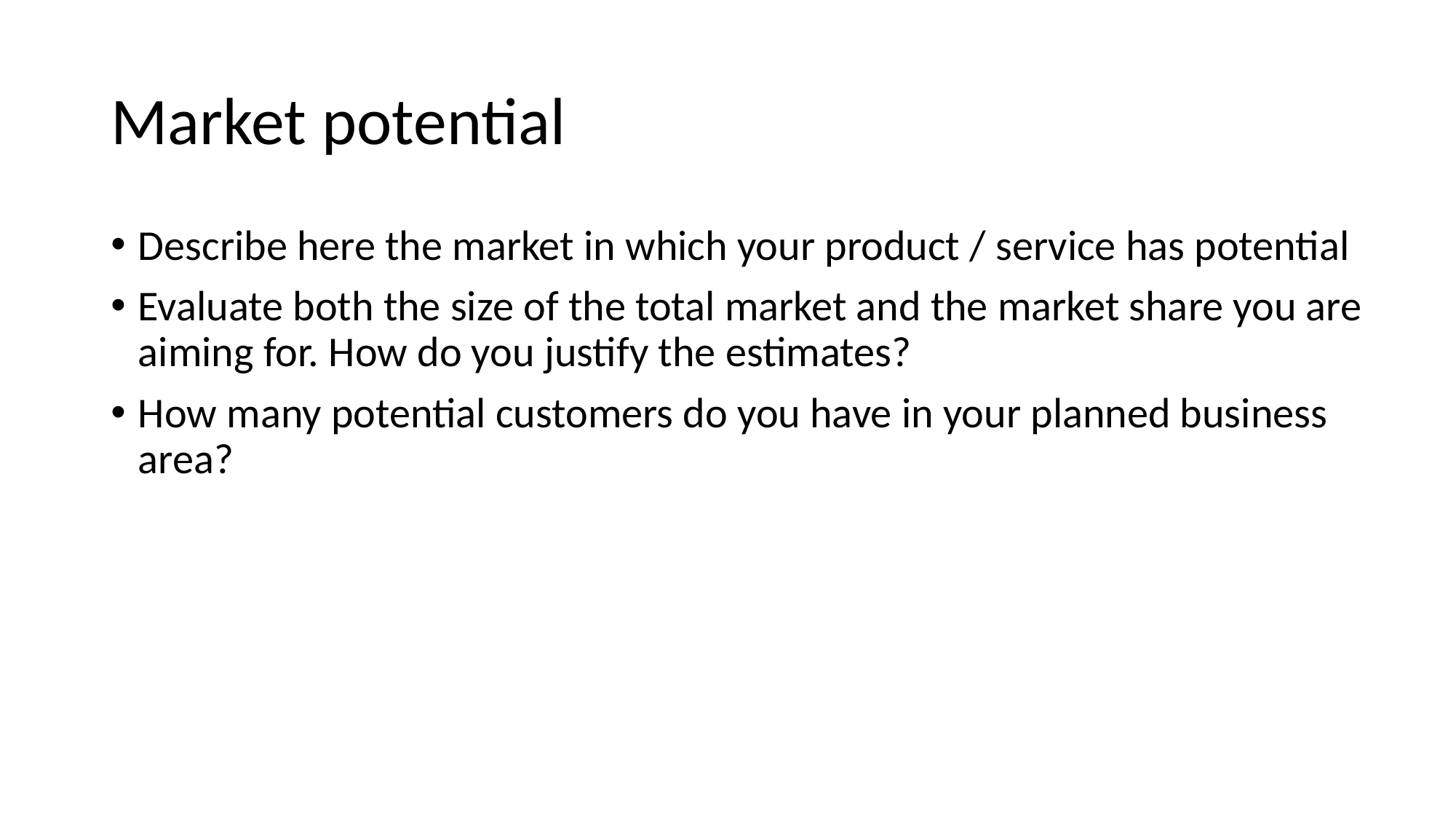

# Market potential
Describe here the market in which your product / service has potential
Evaluate both the size of the total market and the market share you are aiming for. How do you justify the estimates?
How many potential customers do you have in your planned business area?